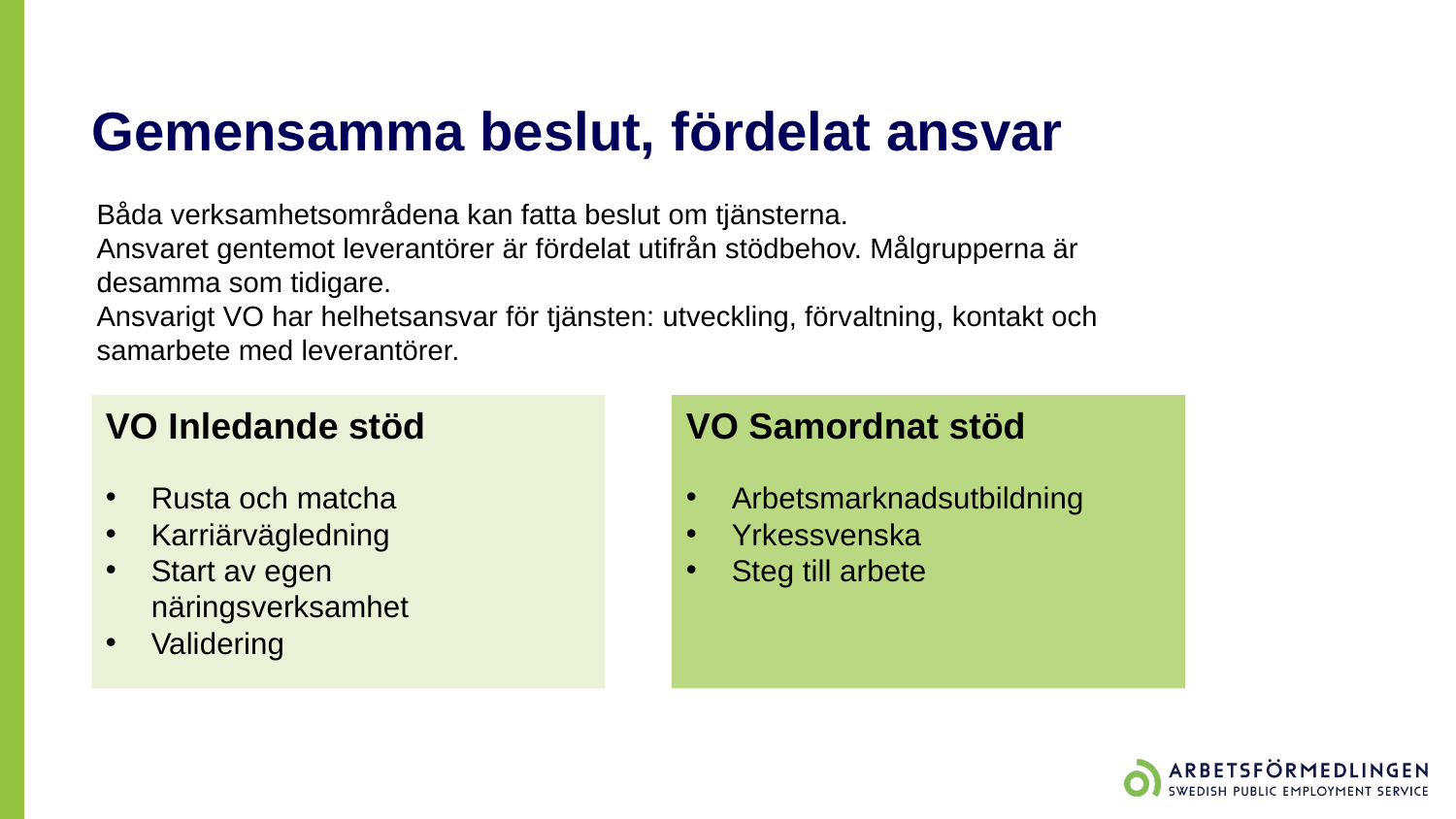

# Gemensamma beslut, fördelat ansvar
Båda verksamhetsområdena kan fatta beslut om tjänsterna.
Ansvaret gentemot leverantörer är fördelat utifrån stödbehov. Målgrupperna är desamma som tidigare.
Ansvarigt VO har helhetsansvar för tjänsten: utveckling, förvaltning, kontakt och samarbete med leverantörer.
VO Inledande stöd

Rusta och matcha
Karriärvägledning
Start av egen näringsverksamhet
Validering
VO Samordnat stöd

Arbetsmarknadsutbildning
Yrkessvenska
Steg till arbete